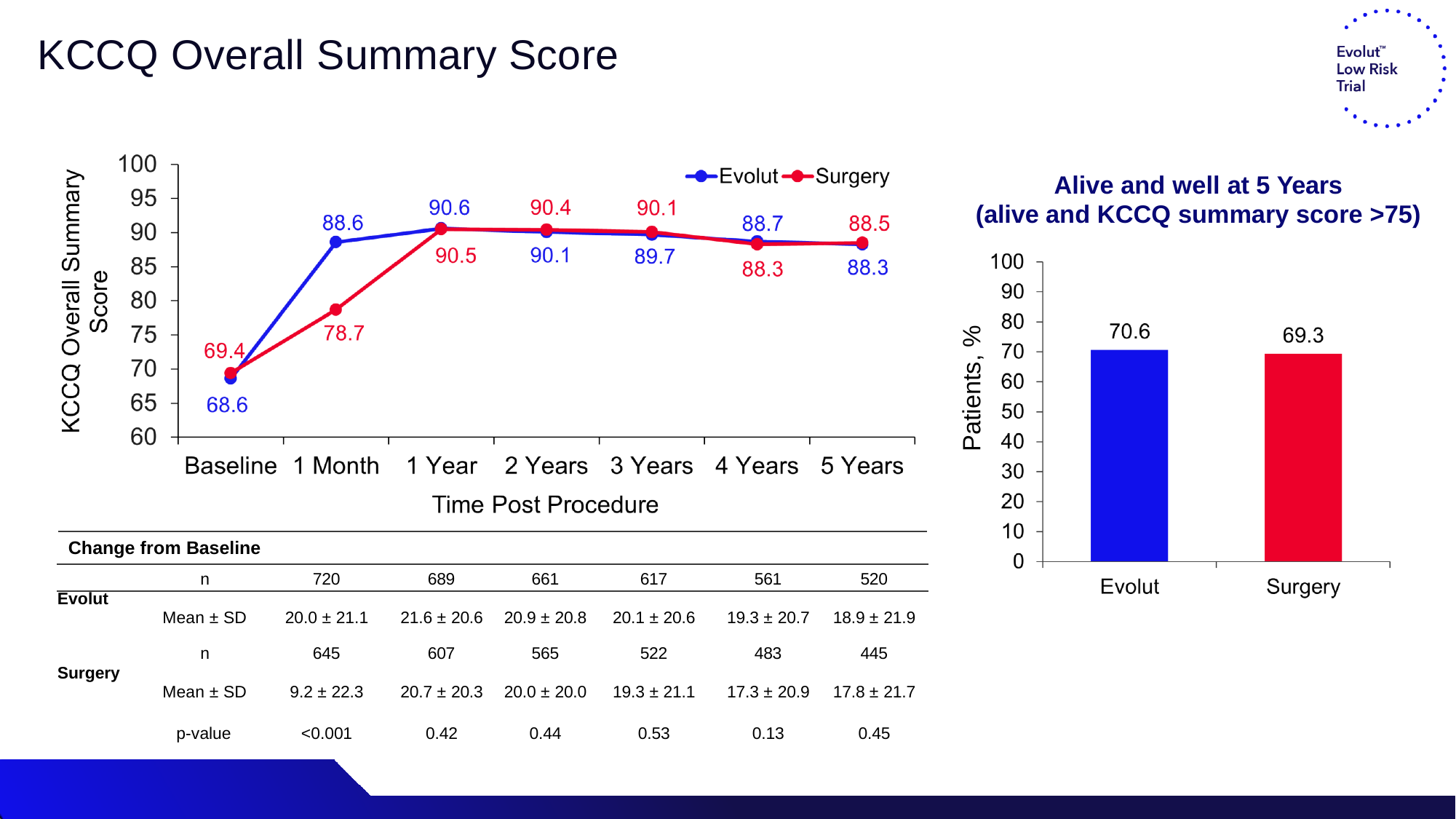

# KCCQ Overall Summary Score

Alive and well at 5 Years
(alive and KCCQ summary score >75)

Patients, %
| Change from Baseline |  |  |  |  |  |  |
| --- | --- | --- | --- | --- | --- | --- |
| n | 720 | 689 | 661 | 617 | 561 | 520 |
| Evolut |  |  |  |  |  |  |
| Mean ± SD | 20.0 ± 21.1 | 21.6 ± 20.6 | 20.9 ± 20.8 | 20.1 ± 20.6 | 19.3 ± 20.7 | 18.9 ± 21.9 |
| n | 645 | 607 | 565 | 522 | 483 | 445 |
| Surgery |  |  |  |  |  |  |
| Mean ± SD | 9.2 ± 22.3 | 20.7 ± 20.3 | 20.0 ± 20.0 | 19.3 ± 21.1 | 17.3 ± 20.9 | 17.8 ± 21.7 |
| p-value | <0.001 | 0.42 | 0.44 | 0.53 | 0.13 | 0.45 |